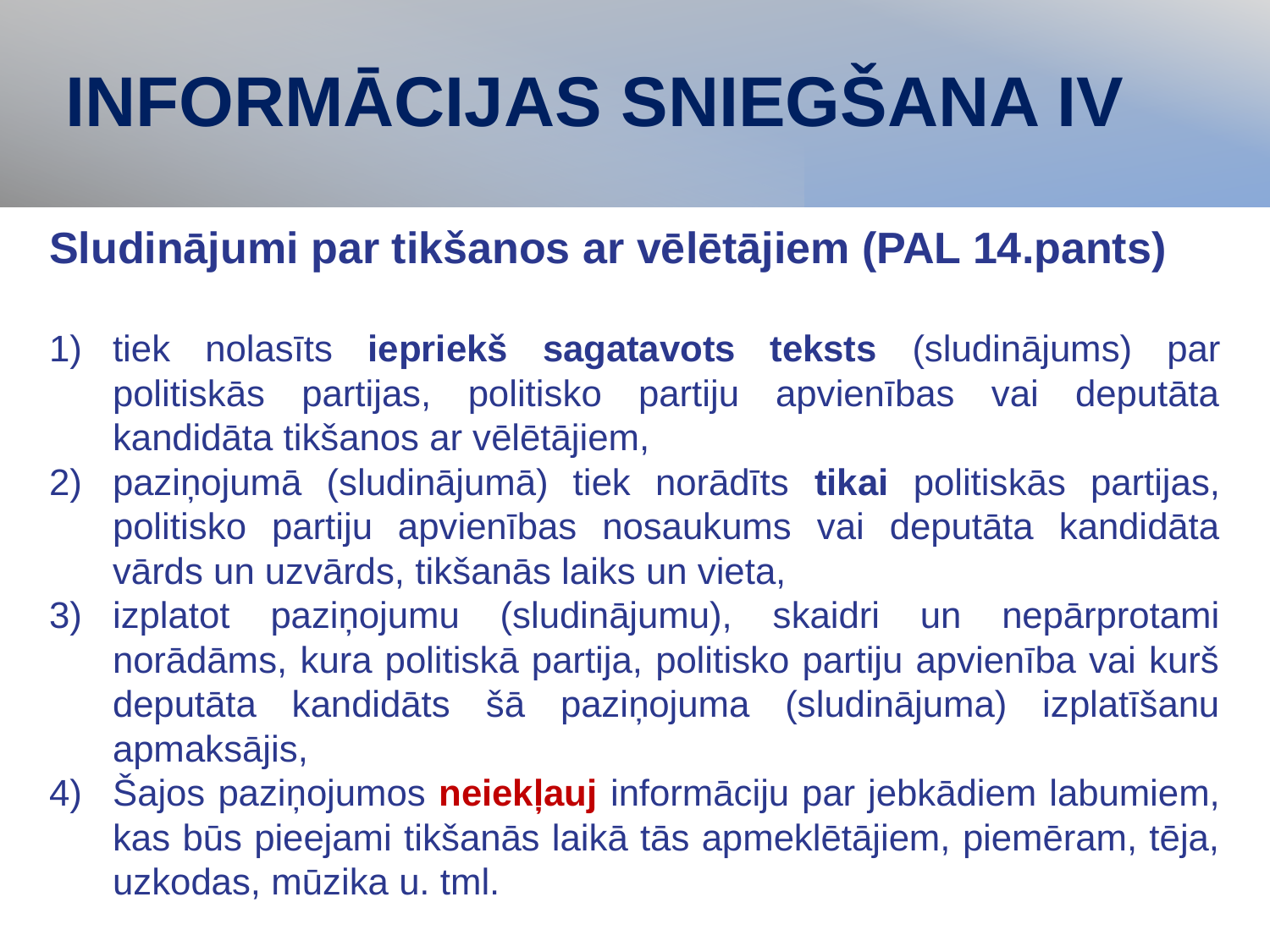

# INFORMĀCIJAS SNIEGŠANA IV

Sludinājumi par tikšanos ar vēlētājiem (PAL 14.pants)

tiek nolasīts iepriekš sagatavots teksts (sludinājums) par politiskās partijas, politisko partiju apvienības vai deputāta kandidāta tikšanos ar vēlētājiem,
paziņojumā (sludinājumā) tiek norādīts tikai politiskās partijas, politisko partiju apvienības nosaukums vai deputāta kandidāta vārds un uzvārds, tikšanās laiks un vieta,
izplatot paziņojumu (sludinājumu), skaidri un nepārprotami norādāms, kura politiskā partija, politisko partiju apvienība vai kurš deputāta kandidāts šā paziņojuma (sludinājuma) izplatīšanu apmaksājis,
Šajos paziņojumos neiekļauj informāciju par jebkādiem labumiem, kas būs pieejami tikšanās laikā tās apmeklētājiem, piemēram, tēja, uzkodas, mūzika u. tml.